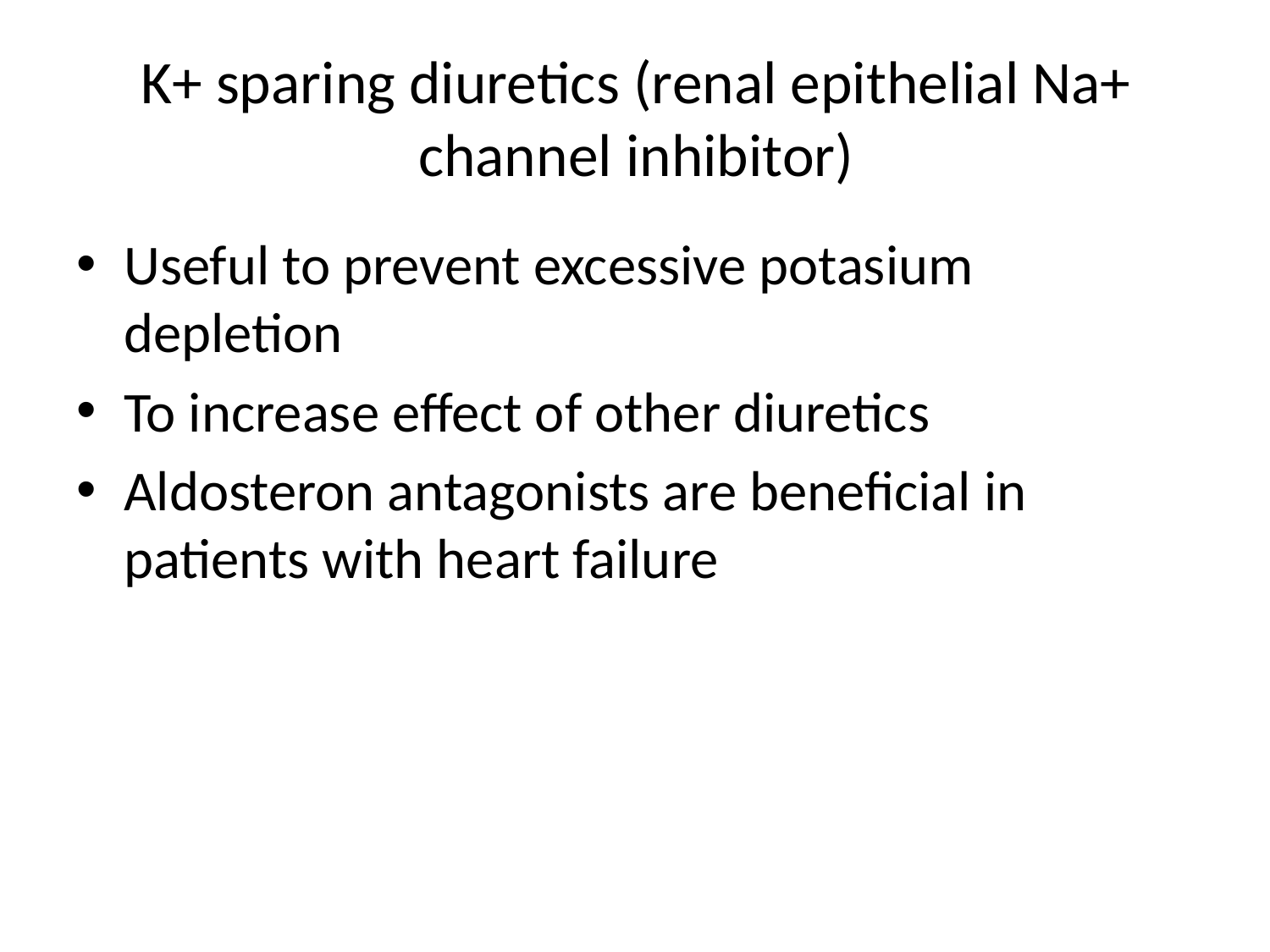

# K+ sparing diuretics (renal epithelial Na+ channel inhibitor)
Useful to prevent excessive potasium depletion
To increase effect of other diuretics
Aldosteron antagonists are beneficial in patients with heart failure